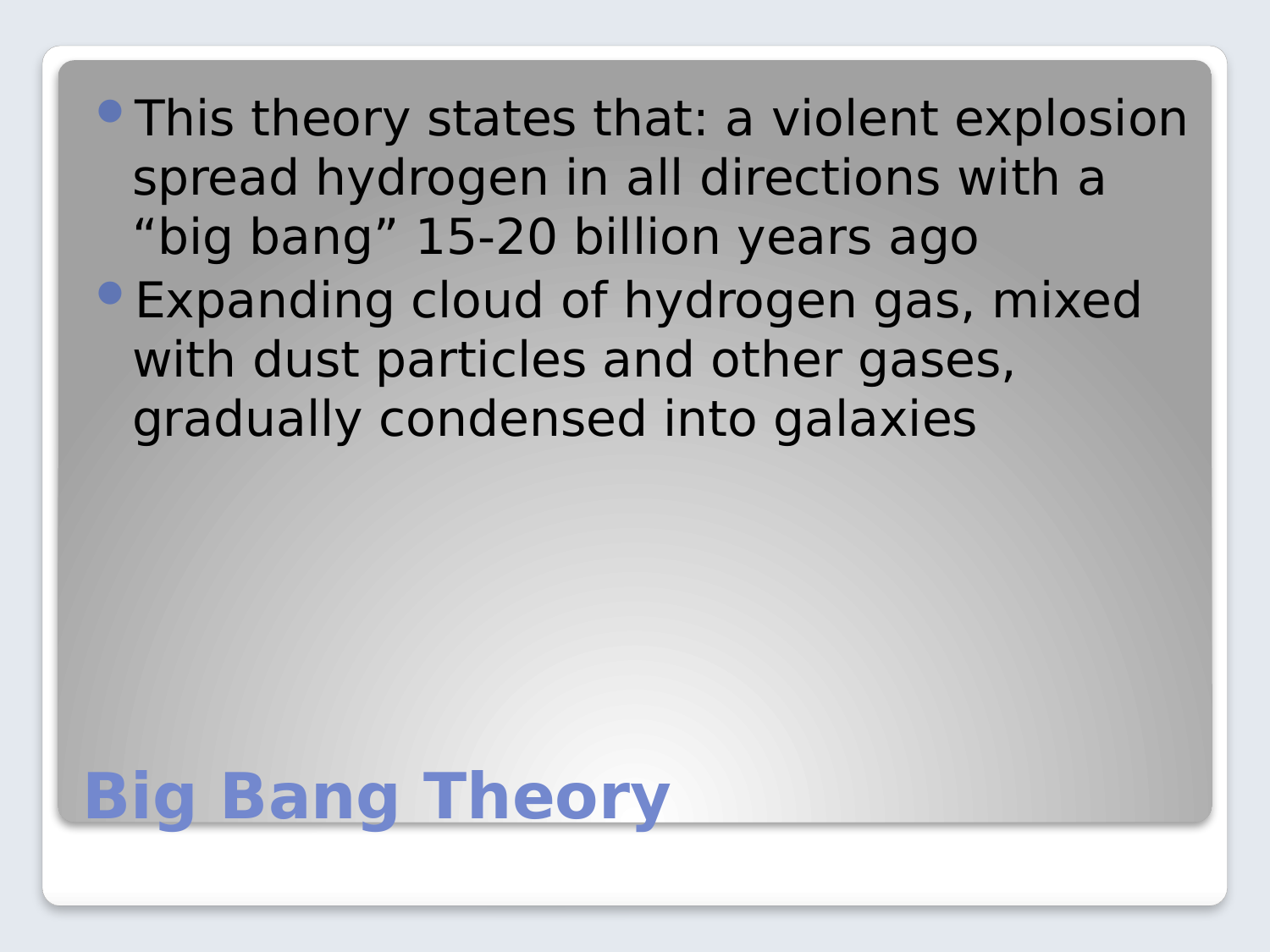

This theory states that: a violent explosion spread hydrogen in all directions with a “big bang” 15-20 billion years ago
Expanding cloud of hydrogen gas, mixed with dust particles and other gases, gradually condensed into galaxies
# Big Bang Theory